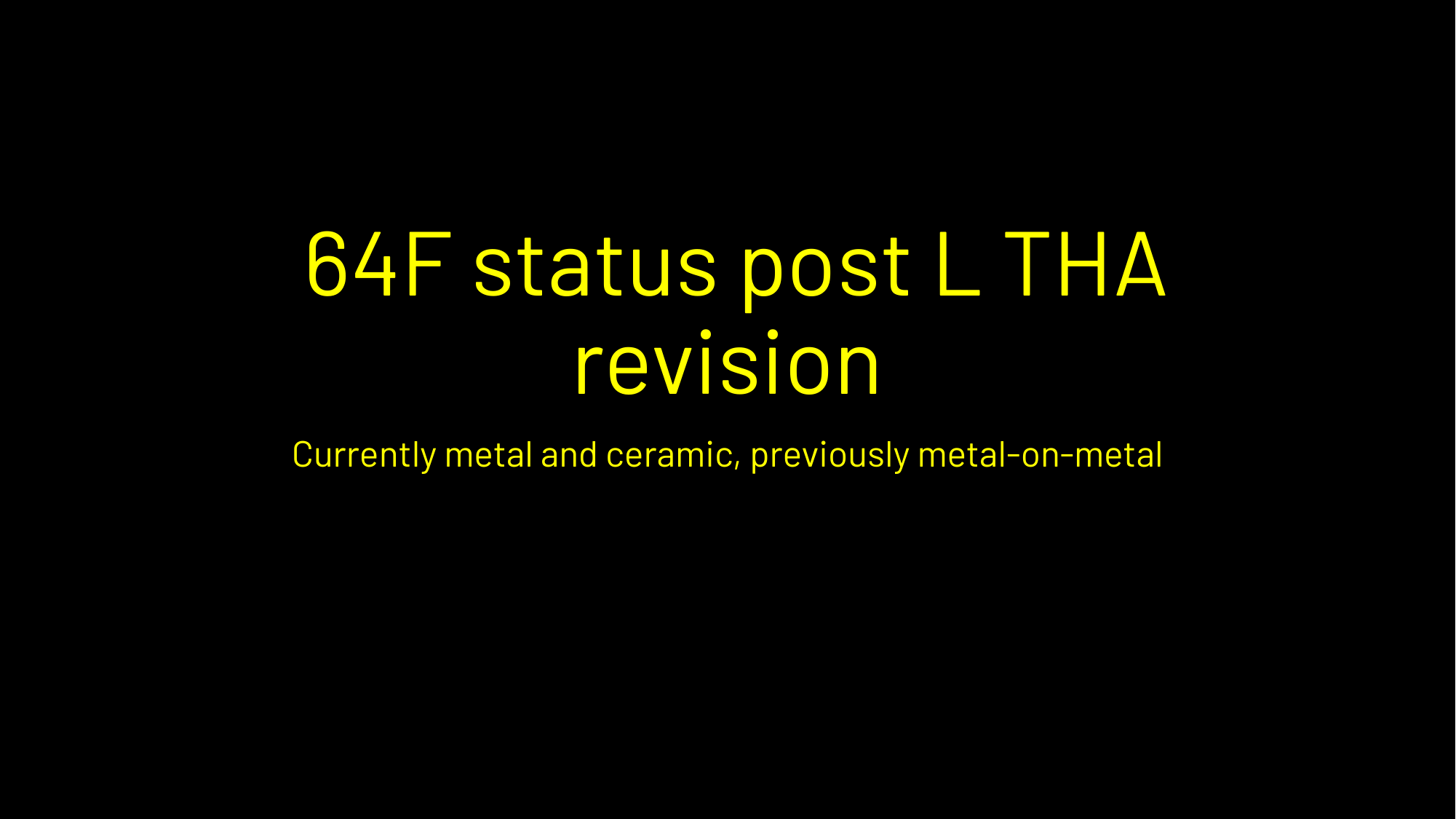

# 64F status post L THA revision
Currently metal and ceramic, previously metal-on-metal